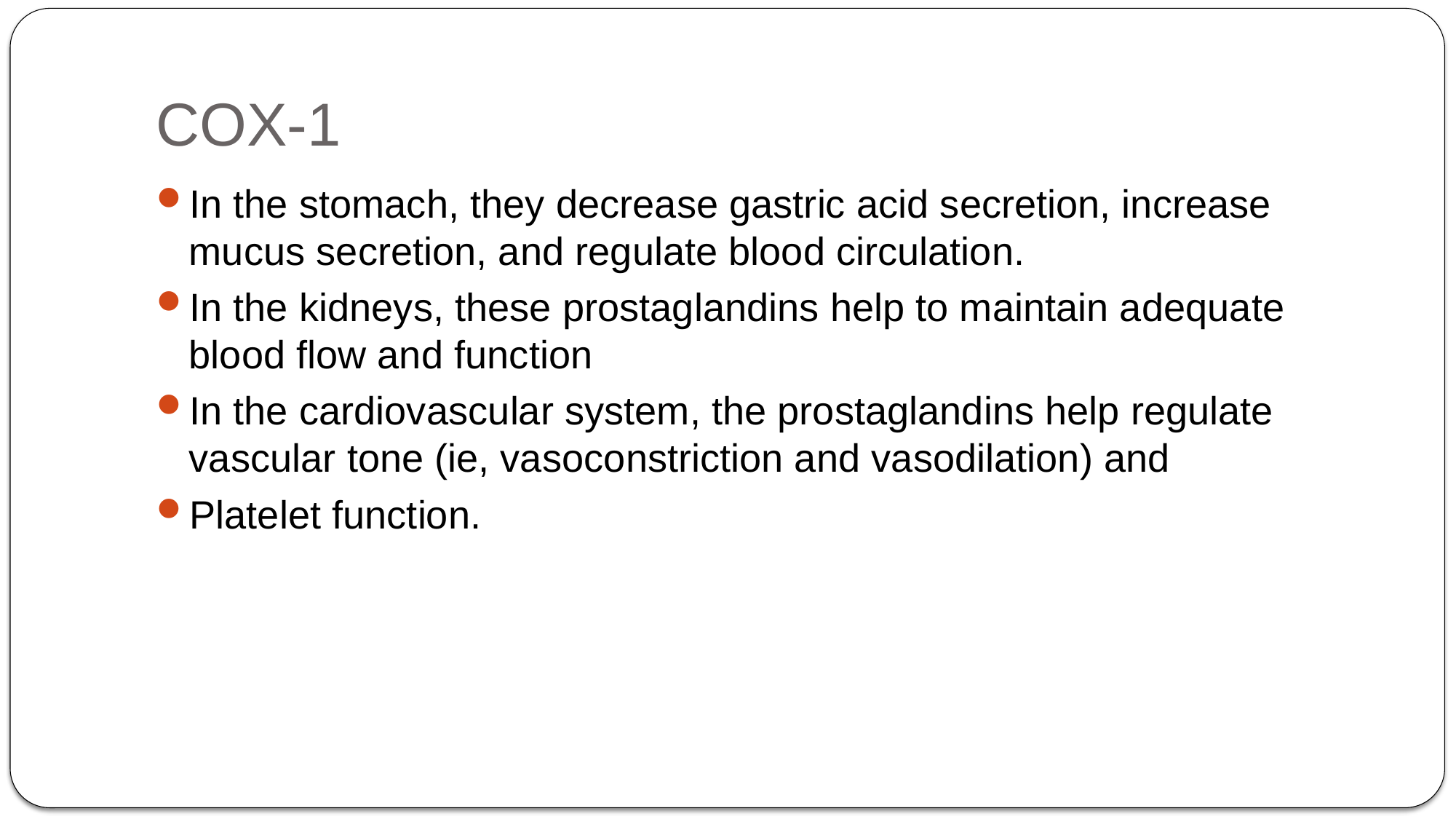

# COX-1
In the stomach, they decrease gastric acid secretion, increase mucus secretion, and regulate blood circulation.
In the kidneys, these prostaglandins help to maintain adequate blood flow and function
In the cardiovascular system, the prostaglandins help regulate vascular tone (ie, vasoconstriction and vasodilation) and
Platelet function.